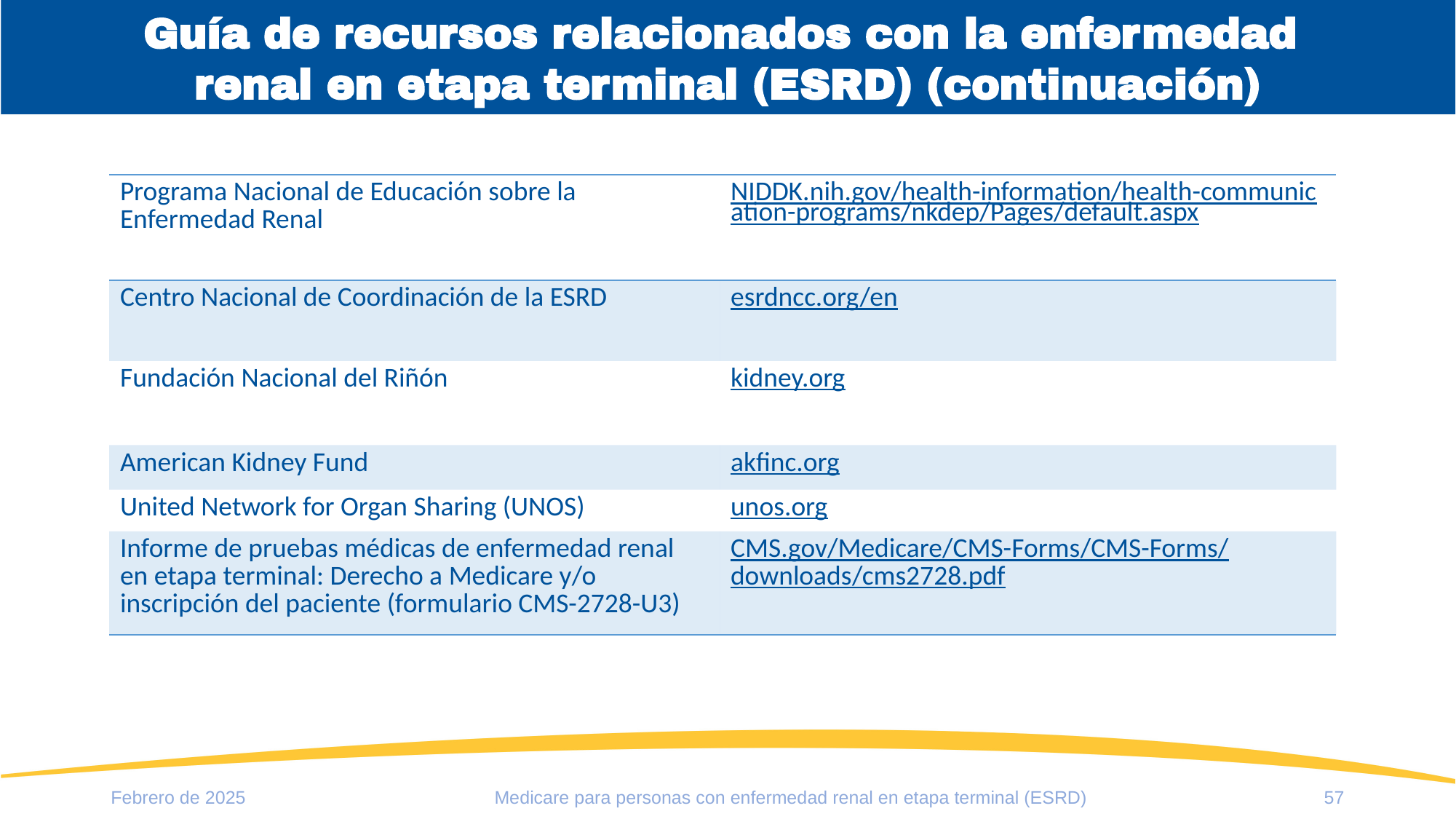

# Guía de recursos relacionados con la enfermedad renal en etapa terminal (ESRD) (continuación)
| Programa Nacional de Educación sobre la Enfermedad Renal | NIDDK.nih.gov/health-information/health-communication-programs/nkdep/Pages/default.aspx |
| --- | --- |
| Centro Nacional de Coordinación de la ESRD | esrdncc.org/en |
| Fundación Nacional del Riñón | kidney.org |
| American Kidney Fund | akfinc.org |
| United Network for Organ Sharing (UNOS) | unos.org |
| Informe de pruebas médicas de enfermedad renal en etapa terminal: Derecho a Medicare y/o inscripción del paciente (formulario CMS-2728-U3) | CMS.gov/Medicare/CMS-Forms/CMS-Forms/downloads/cms2728.pdf |
Febrero de 2025
Medicare para personas con enfermedad renal en etapa terminal (ESRD)
57